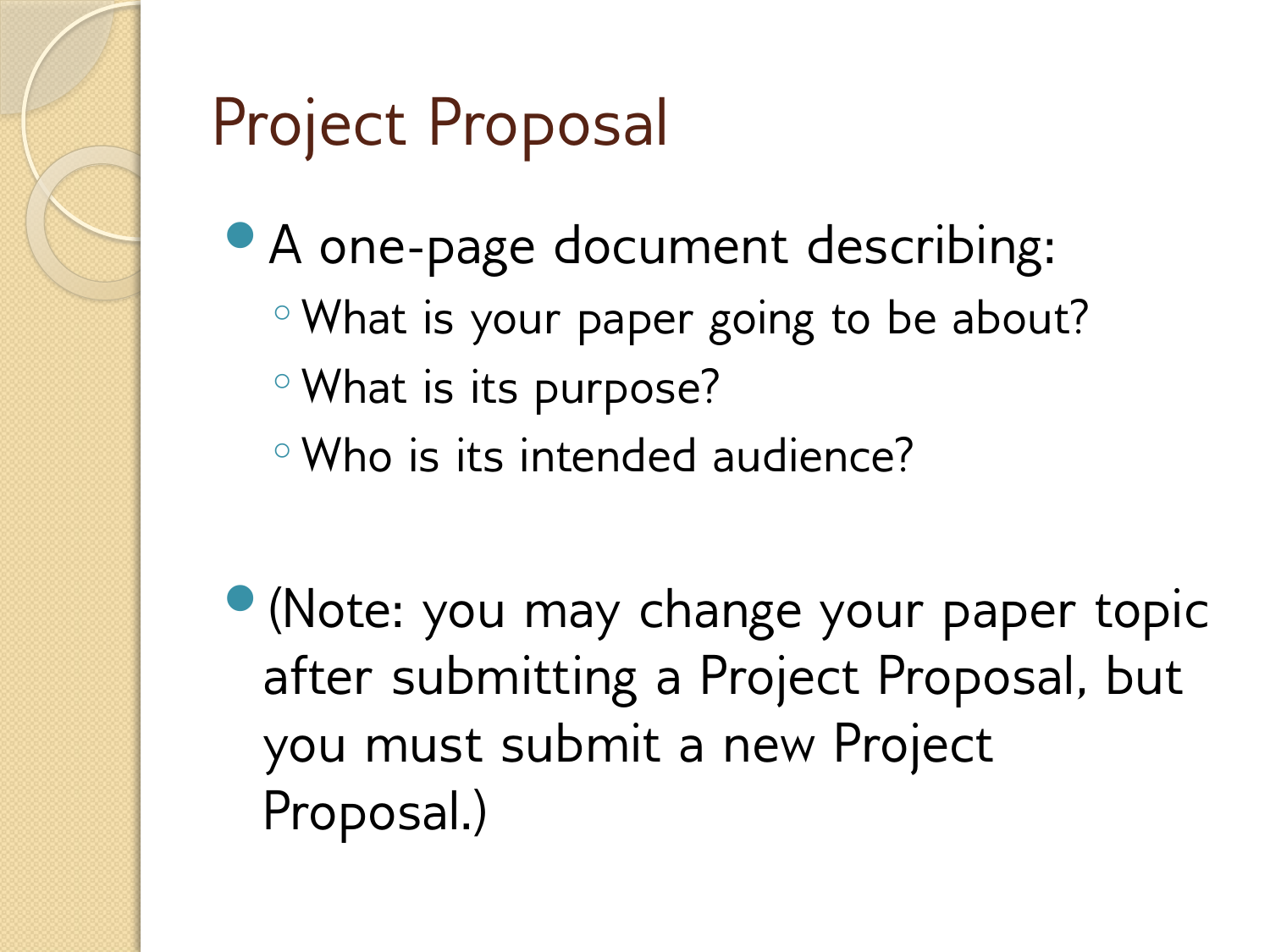

# Project Proposal
A one-page document describing:
What is your paper going to be about?
What is its purpose?
Who is its intended audience?

(Note: you may change your paper topic after submitting a Project Proposal, but you must submit a new Project Proposal.)